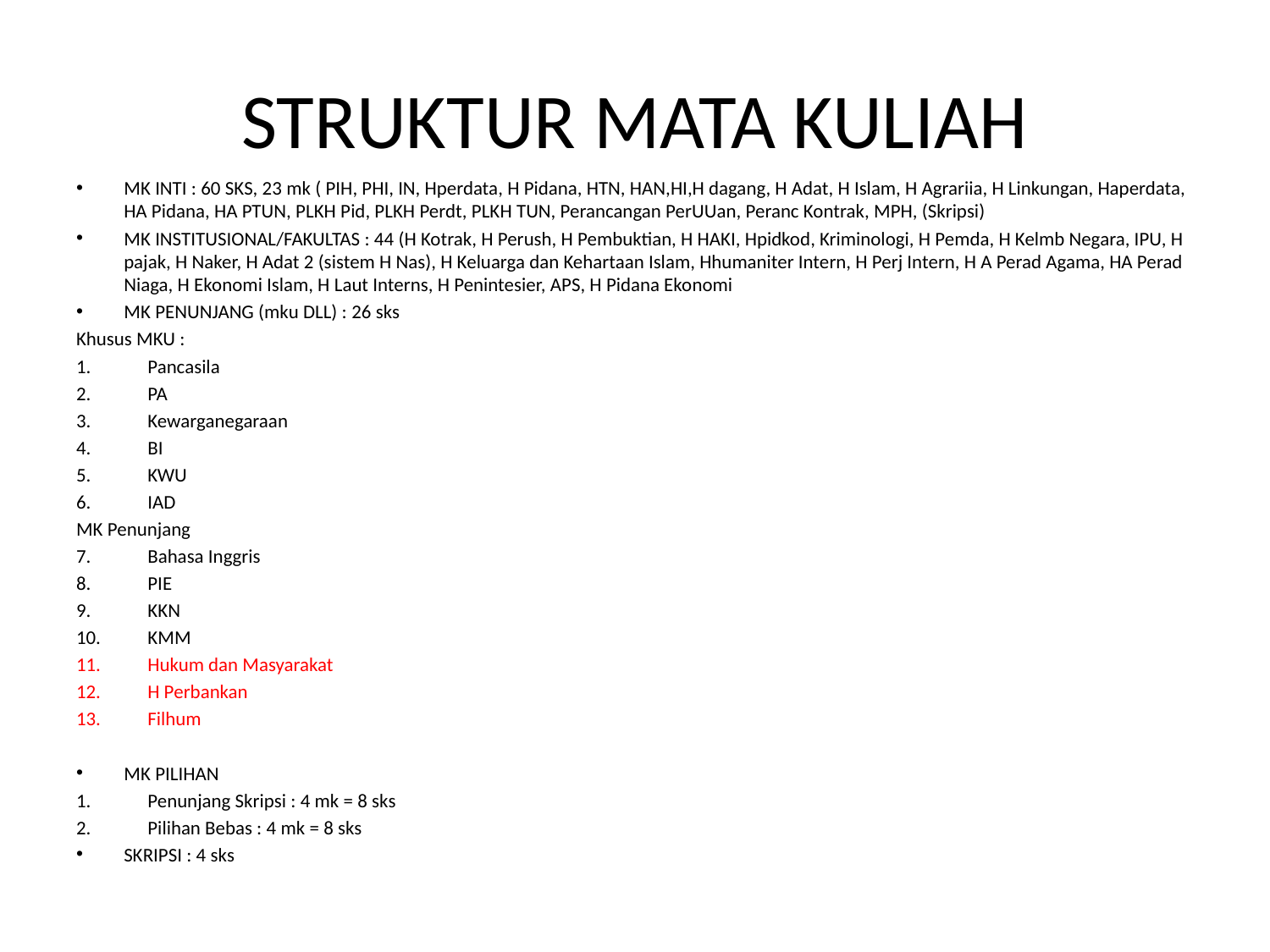

# STRUKTUR MATA KULIAH
MK INTI : 60 SKS, 23 mk ( PIH, PHI, IN, Hperdata, H Pidana, HTN, HAN,HI,H dagang, H Adat, H Islam, H Agrariia, H Linkungan, Haperdata, HA Pidana, HA PTUN, PLKH Pid, PLKH Perdt, PLKH TUN, Perancangan PerUUan, Peranc Kontrak, MPH, (Skripsi)
MK INSTITUSIONAL/FAKULTAS : 44 (H Kotrak, H Perush, H Pembuktian, H HAKI, Hpidkod, Kriminologi, H Pemda, H Kelmb Negara, IPU, H pajak, H Naker, H Adat 2 (sistem H Nas), H Keluarga dan Kehartaan Islam, Hhumaniter Intern, H Perj Intern, H A Perad Agama, HA Perad Niaga, H Ekonomi Islam, H Laut Interns, H Penintesier, APS, H Pidana Ekonomi
MK PENUNJANG (mku DLL) : 26 sks
Khusus MKU :
Pancasila
PA
Kewarganegaraan
BI
KWU
IAD
MK Penunjang
Bahasa Inggris
PIE
KKN
KMM
Hukum dan Masyarakat
H Perbankan
Filhum

MK PILIHAN
Penunjang Skripsi : 4 mk = 8 sks
Pilihan Bebas : 4 mk = 8 sks
SKRIPSI : 4 sks